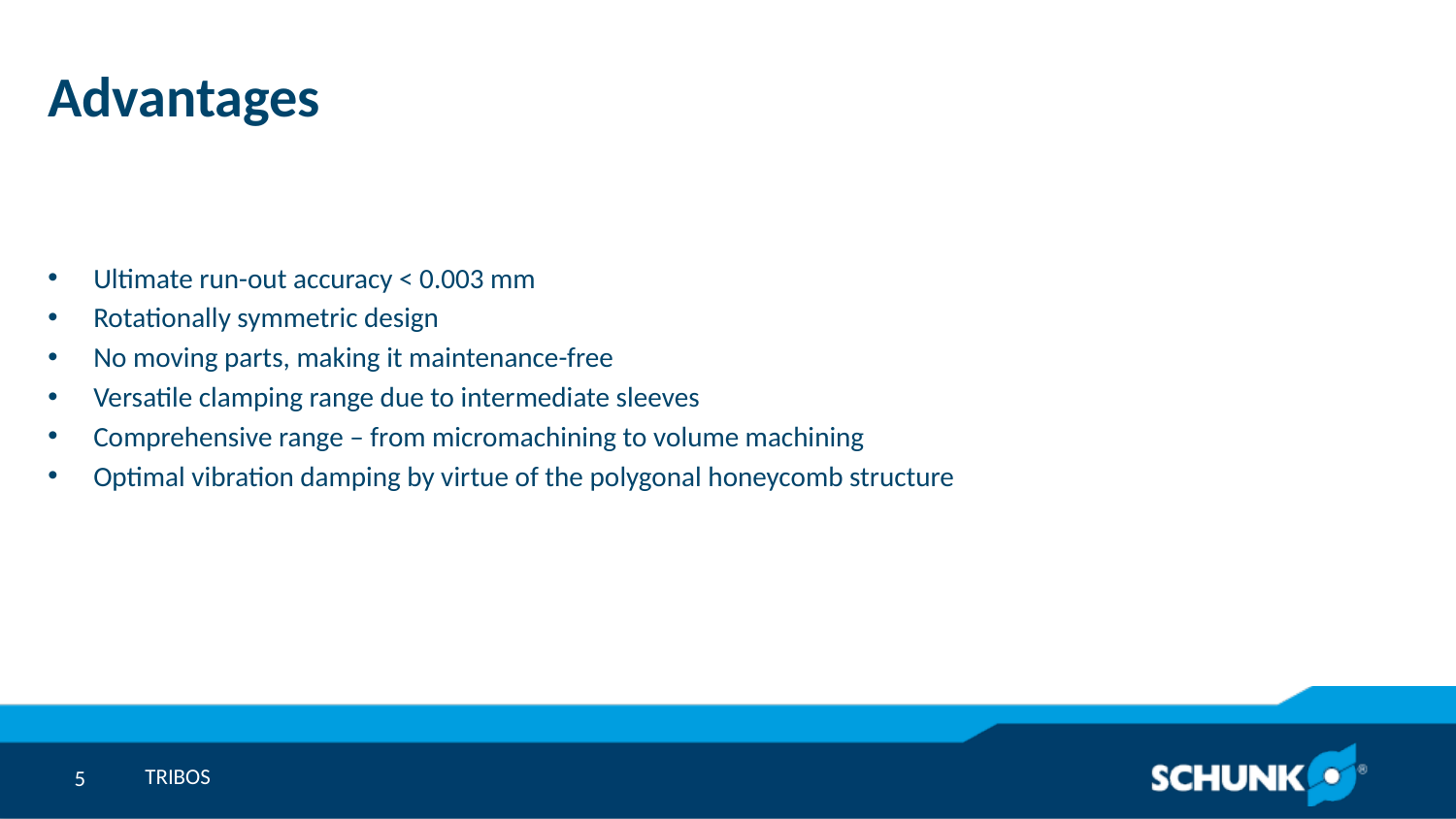

# Advantages
Ultimate run-out accuracy < 0.003 mm
Rotationally symmetric design
No moving parts, making it maintenance-free
Versatile clamping range due to intermediate sleeves
Comprehensive range – from micromachining to volume machining
Optimal vibration damping by virtue of the polygonal honeycomb structure

TRIBOS